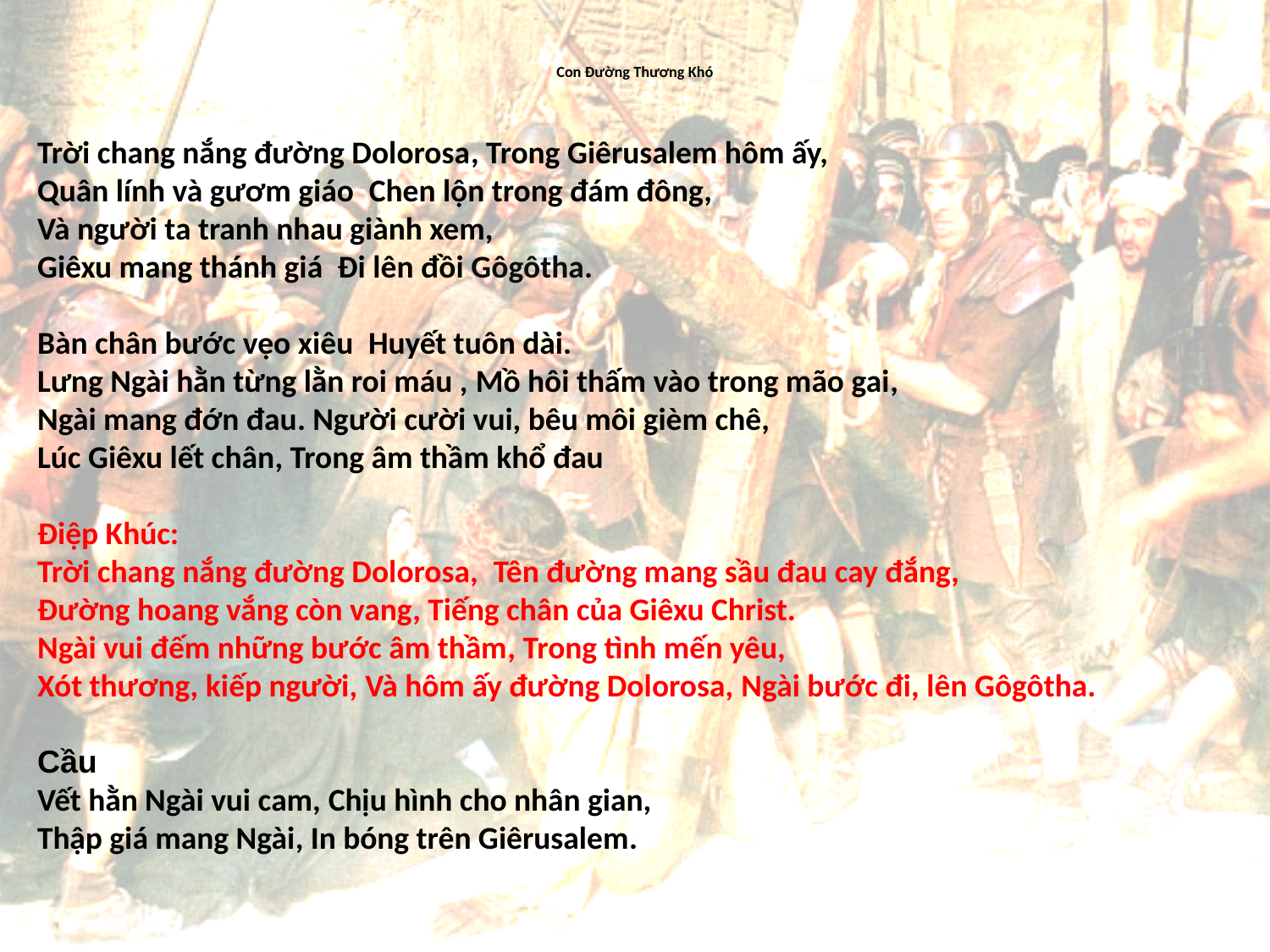

# Con Đường Thương Khó
Trời chang nắng đường Dolorosa, Trong Giêrusalem hôm ấy,
Quân lính và gươm giáo  Chen lộn trong đám đông,
Và người ta tranh nhau giành xem,
Giêxu mang thánh giá  Đi lên đồi Gôgôtha.

Bàn chân bước vẹo xiêu  Huyết tuôn dài.
Lưng Ngài hằn từng lằn roi máu , Mồ hôi thấm vào trong mão gai,
Ngài mang đớn đau. Người cười vui, bêu môi gièm chê,
Lúc Giêxu lết chân, Trong âm thầm khổ đau

Điệp Khúc:
Trời chang nắng đường Dolorosa,  Tên đường mang sầu đau cay đắng,
Đường hoang vắng còn vang, Tiếng chân của Giêxu Christ.
Ngài vui đếm những bước âm thầm, Trong tình mến yêu,
Xót thương, kiếp người, Và hôm ấy đường Dolorosa, Ngài bước đi, lên Gôgôtha.

Cầu
Vết hằn Ngài vui cam, Chịu hình cho nhân gian,
Thập giá mang Ngài, In bóng trên Giêrusalem.